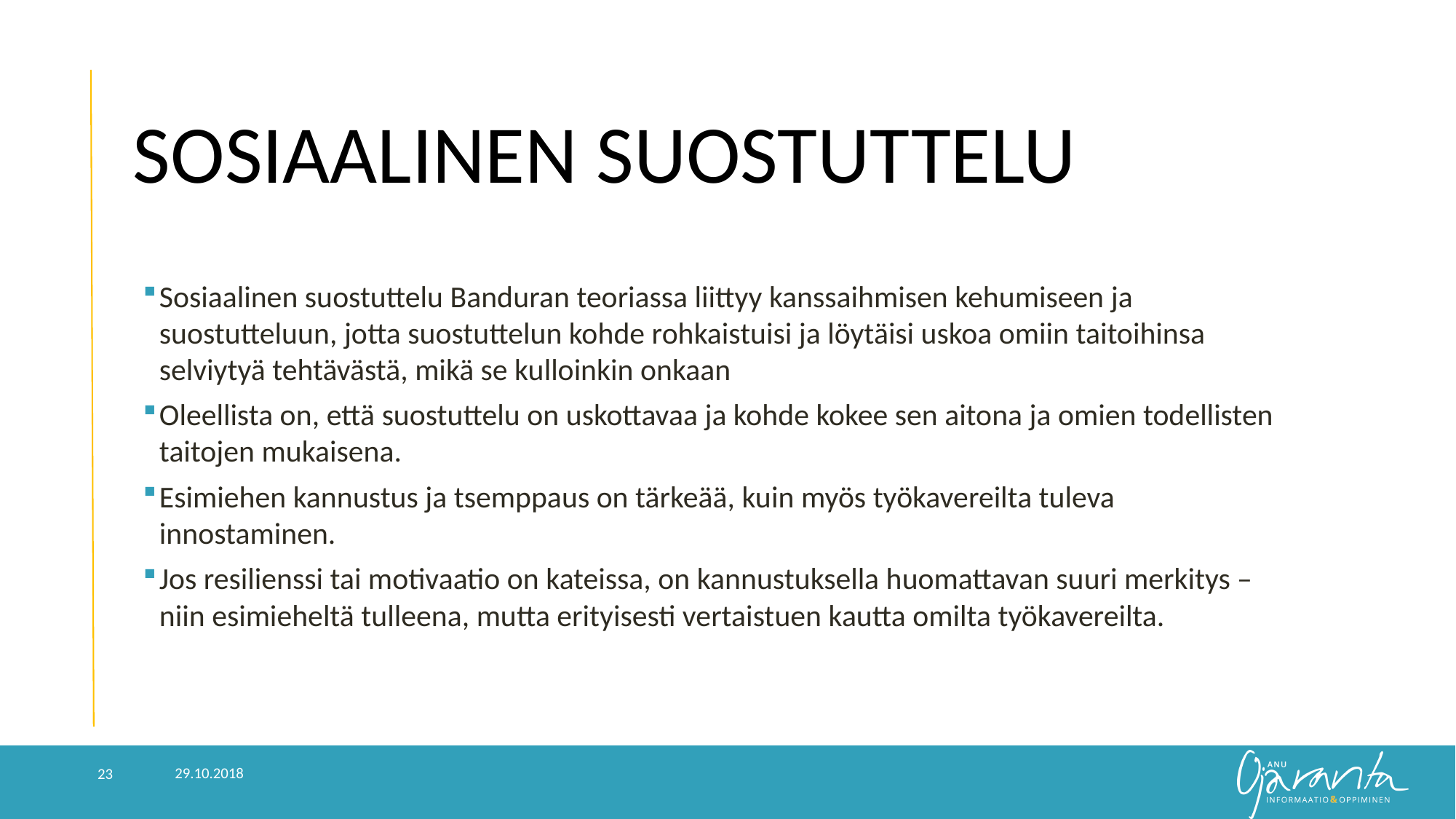

# SOSIAALINEN SUOSTUTTELU
Sosiaalinen suostuttelu Banduran teoriassa liittyy kanssaihmisen kehumiseen ja suostutteluun, jotta suostuttelun kohde rohkaistuisi ja löytäisi uskoa omiin taitoihinsa selviytyä tehtävästä, mikä se kulloinkin onkaan
Oleellista on, että suostuttelu on uskottavaa ja kohde kokee sen aitona ja omien todellisten taitojen mukaisena.
Esimiehen kannustus ja tsemppaus on tärkeää, kuin myös työkavereilta tuleva innostaminen.
Jos resilienssi tai motivaatio on kateissa, on kannustuksella huomattavan suuri merkitys – niin esimieheltä tulleena, mutta erityisesti vertaistuen kautta omilta työkavereilta.
29.10.2018
23